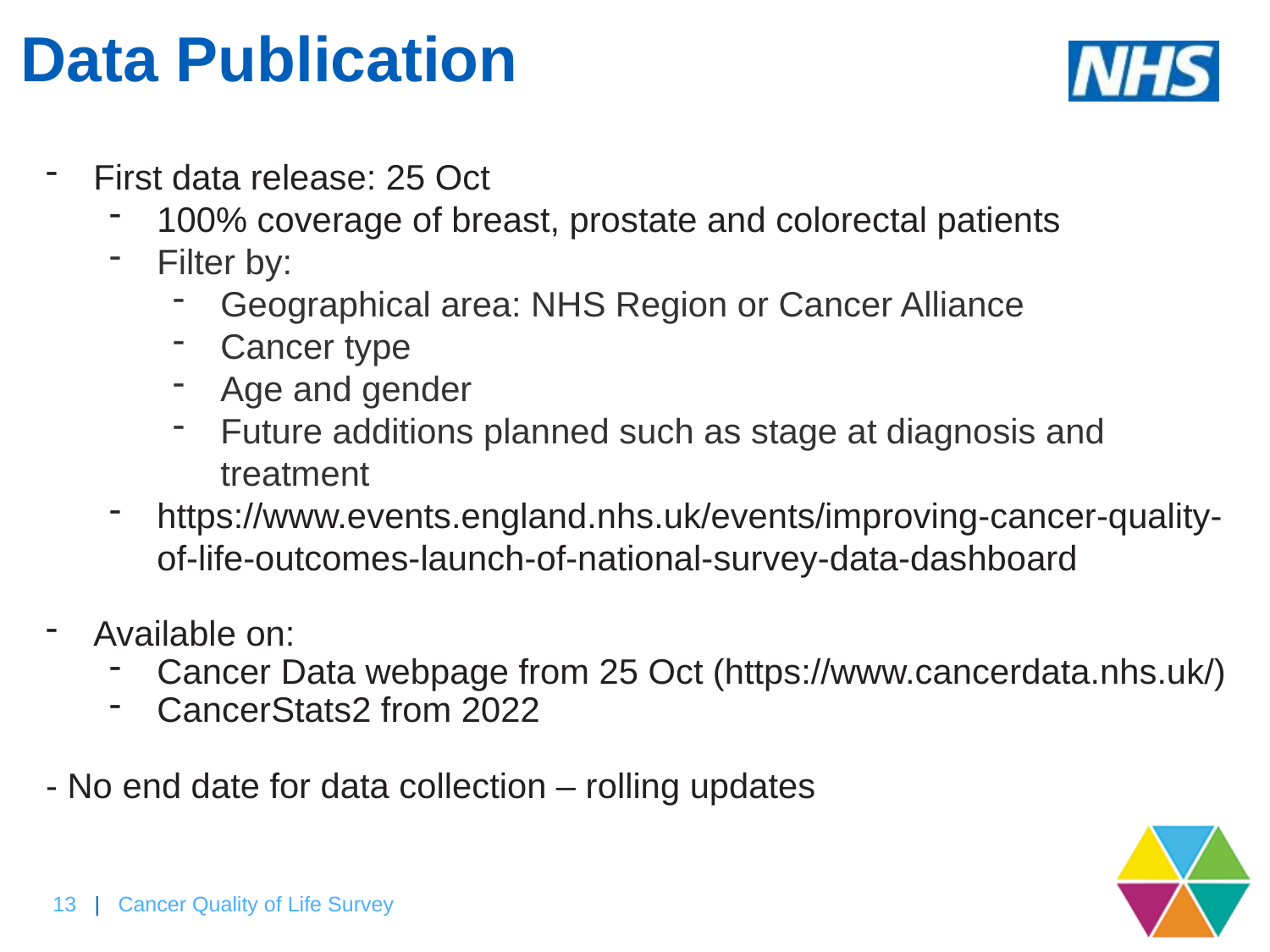

# Data Publication
First data release: 25 Oct
100% coverage of breast, prostate and colorectal patients
Filter by:
Geographical area: NHS Region or Cancer Alliance
Cancer type
Age and gender
Future additions planned such as stage at diagnosis and treatment
https://www.events.england.nhs.uk/events/improving-cancer-quality-of-life-outcomes-launch-of-national-survey-data-dashboard

Available on:
Cancer Data webpage from 25 Oct (https://www.cancerdata.nhs.uk/)
CancerStats2 from 2022

- No end date for data collection – rolling updates